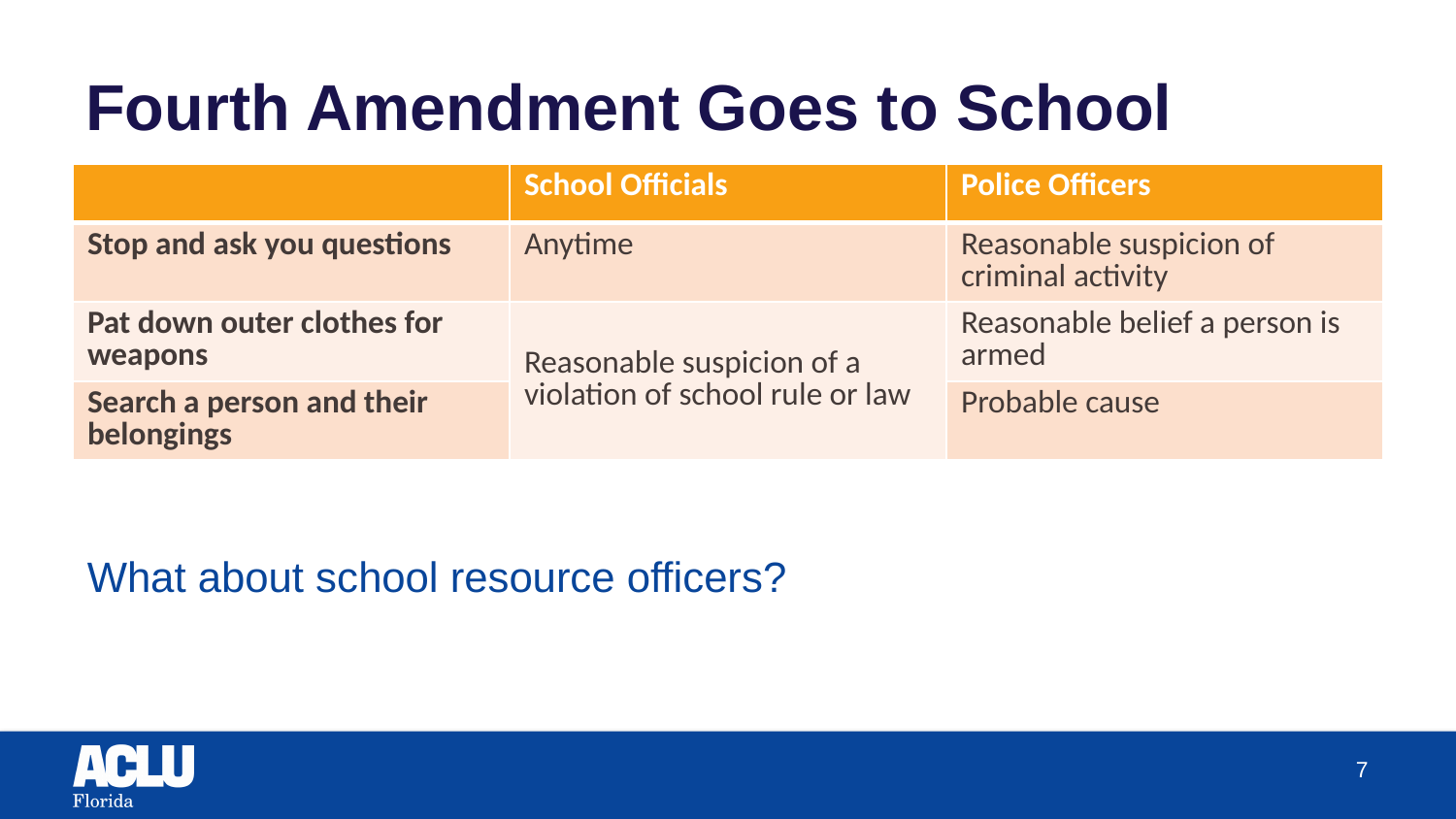

Fourth Amendment Goes to School
|  | School Officials | Police Officers |
| --- | --- | --- |
| Stop and ask you questions | Anytime | Reasonable suspicion of criminal activity |
| Pat down outer clothes for weapons | Reasonable suspicion of a violation of school rule or law | Reasonable belief a person is armed |
| Search a person and their belongings |  | Probable cause |
What about school resource officers?